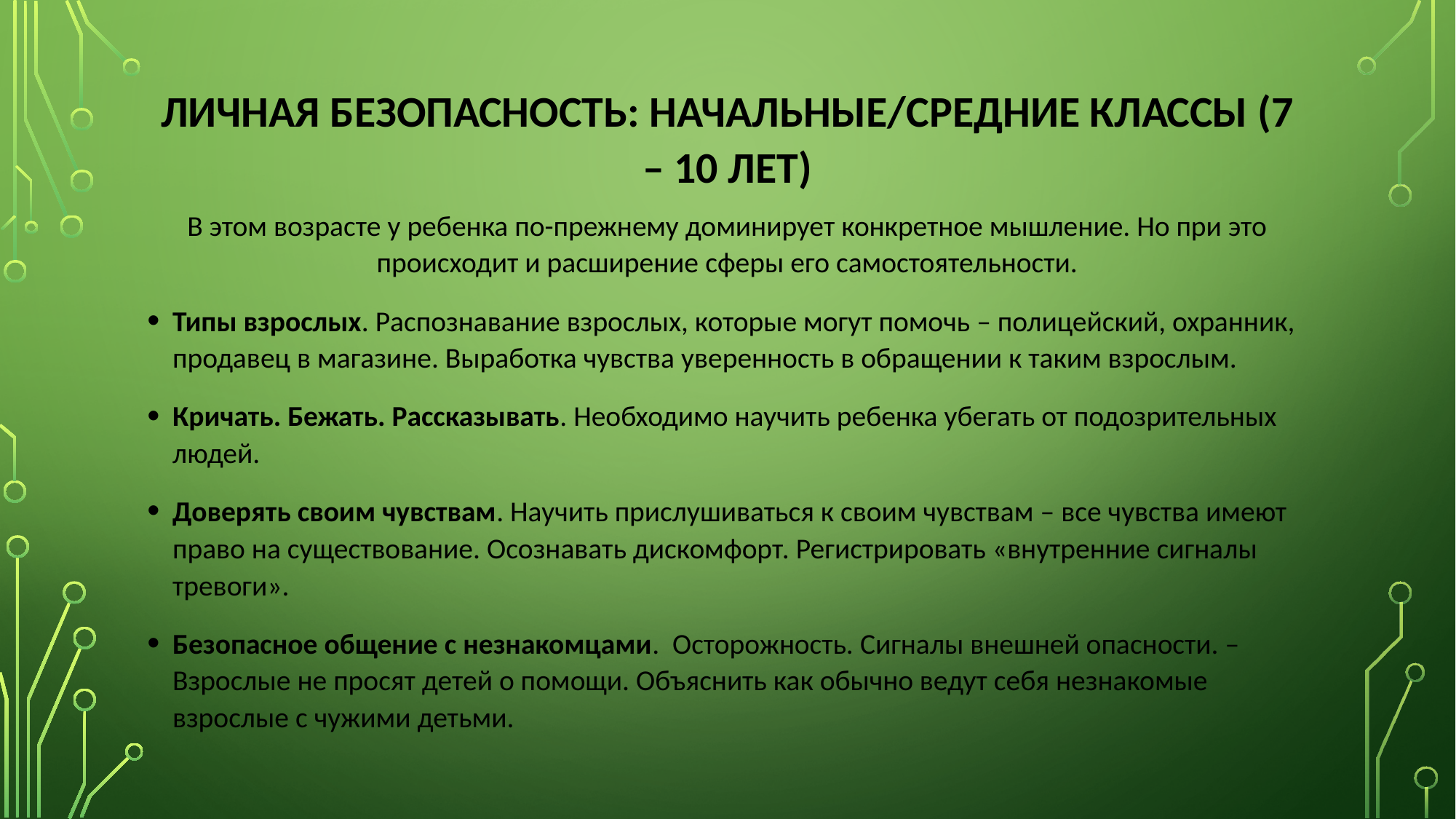

# ЛИЧНАЯ БЕЗОПАСНОСТЬ: начальные/средние классы (7 – 10 лет)
В этом возрасте у ребенка по-прежнему доминирует конкретное мышление. Но при это происходит и расширение сферы его самостоятельности.
Типы взрослых. Распознавание взрослых, которые могут помочь – полицейский, охранник, продавец в магазине. Выработка чувства уверенность в обращении к таким взрослым.
Кричать. Бежать. Рассказывать. Необходимо научить ребенка убегать от подозрительных людей.
Доверять своим чувствам. Научить прислушиваться к своим чувствам – все чувства имеют право на существование. Осознавать дискомфорт. Регистрировать «внутренние сигналы тревоги».
Безопасное общение с незнакомцами.  Осторожность. Сигналы внешней опасности. – Взрослые не просят детей о помощи. Объяснить как обычно ведут себя незнакомые взрослые с чужими детьми.